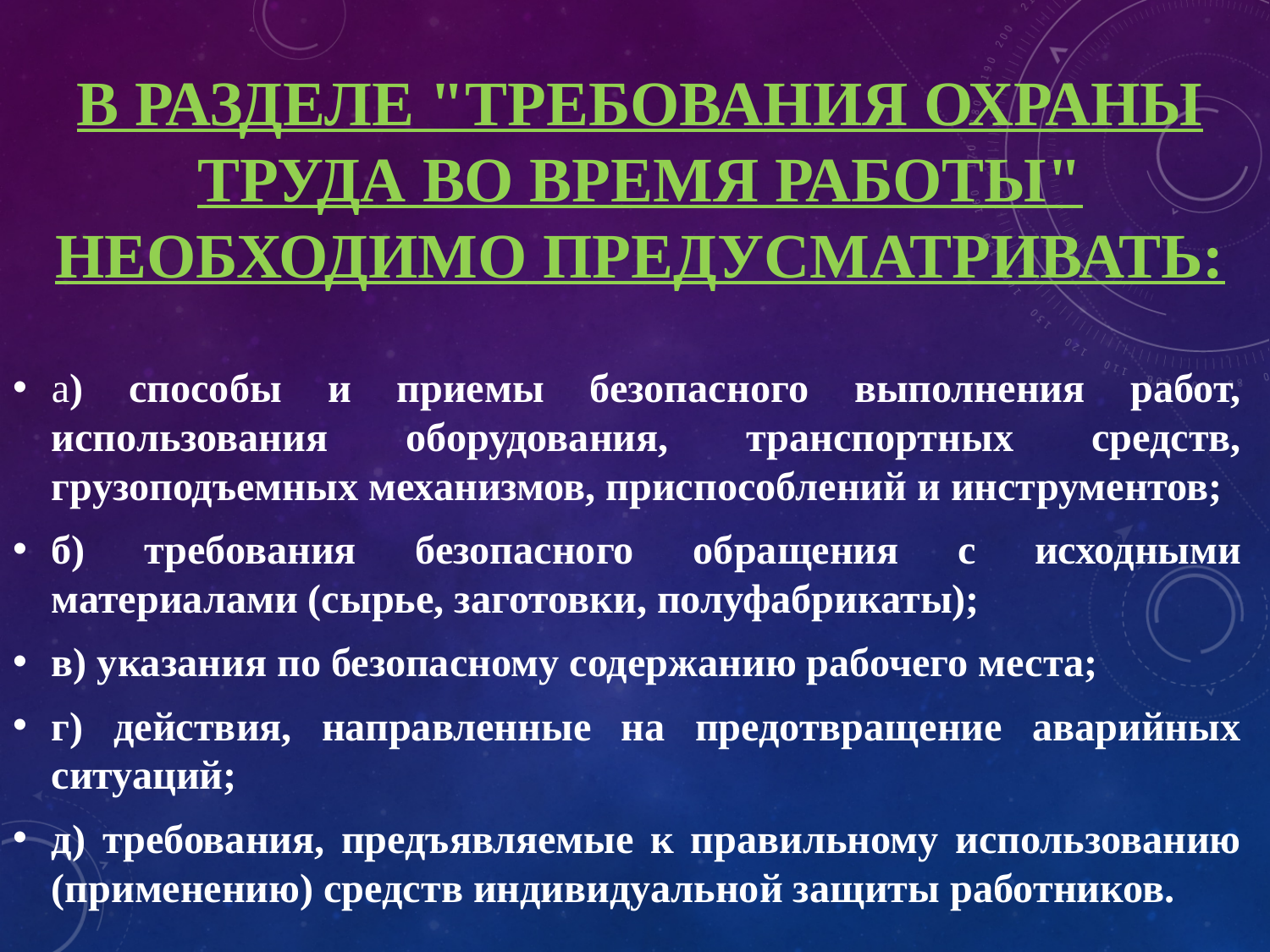

# В разделе "Требования охраны труда во время работы" необходимо предусматривать:
а) способы и приемы безопасного выполнения работ, использования оборудования, транспортных средств, грузоподъемных механизмов, приспособлений и инструментов;
б) требования безопасного обращения с исходными материалами (сырье, заготовки, полуфабрикаты);
в) указания по безопасному содержанию рабочего места;
г) действия, направленные на предотвращение аварийных ситуаций;
д) требования, предъявляемые к правильному использованию (применению) средств индивидуальной защиты работников.